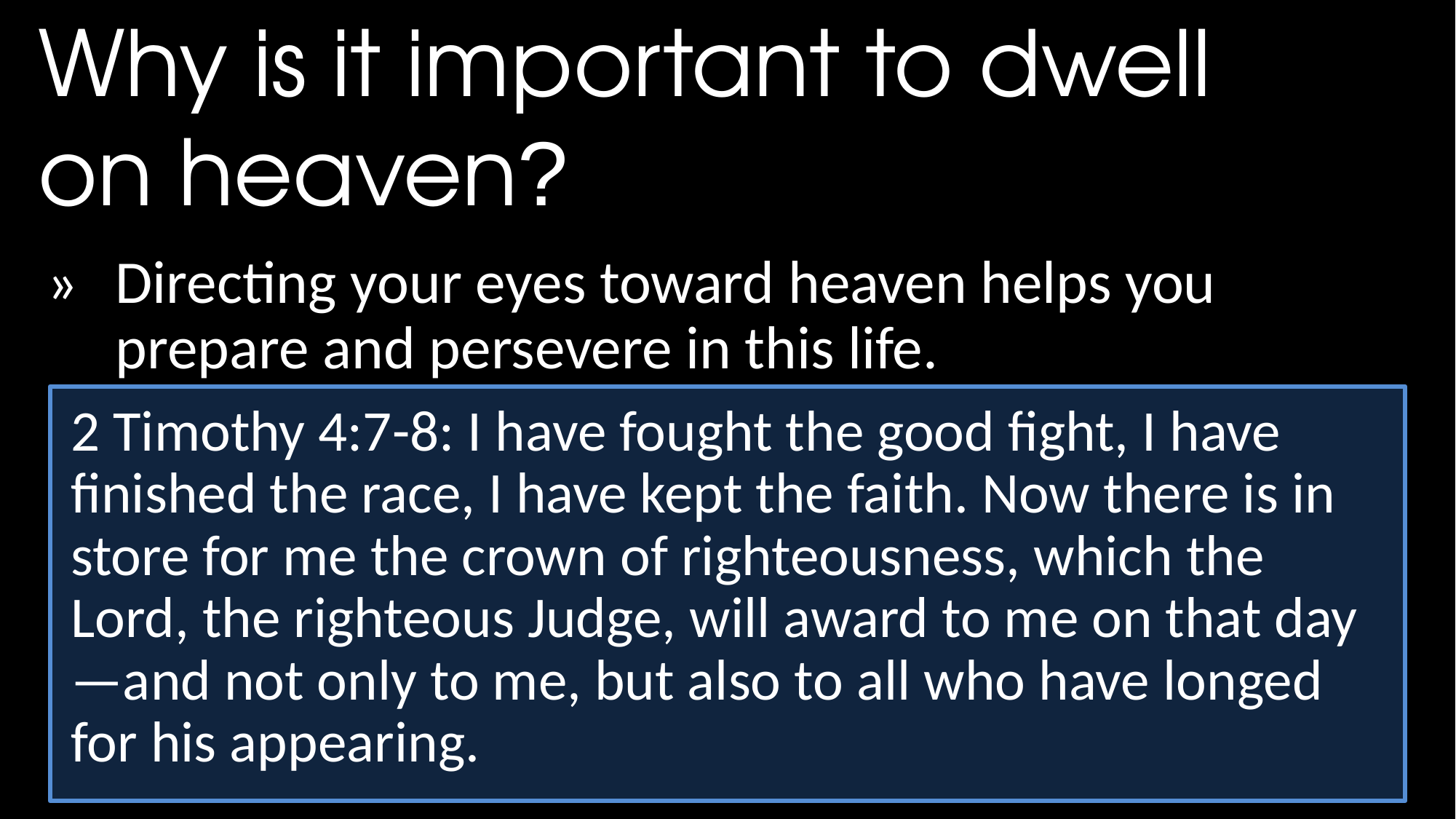

Why is it important to dwell on heaven?
»	Directing your eyes toward heaven helps you prepare and persevere in this life.

2 Timothy 4:7-8: I have fought the good fight, I have finished the race, I have kept the faith. Now there is in store for me the crown of righteousness, which the Lord, the righteous Judge, will award to me on that day—and not only to me, but also to all who have longed for his appearing.